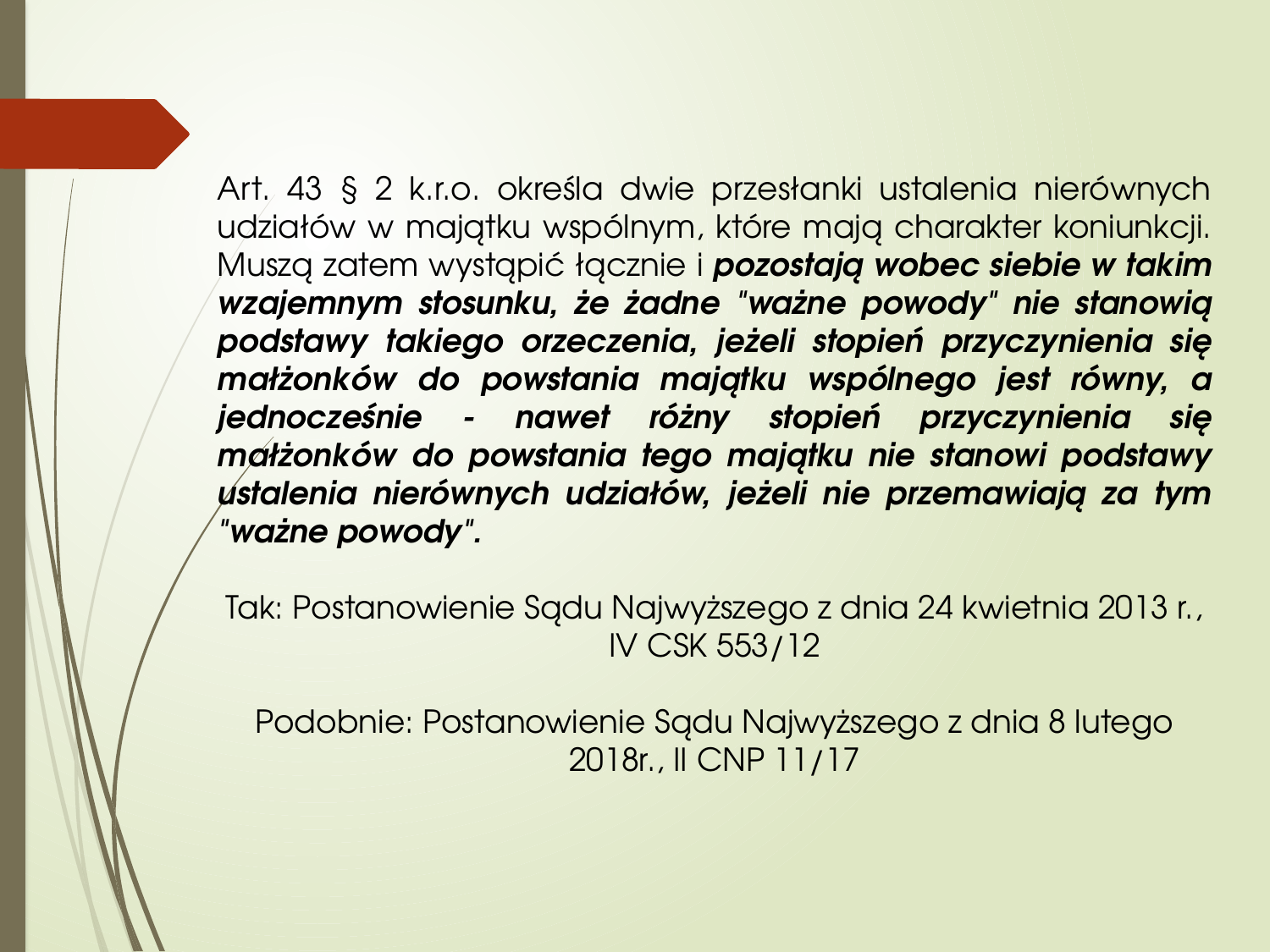

Art. 43 § 2 k.r.o. określa dwie przesłanki ustalenia nierównych udziałów w majątku wspólnym, które mają charakter koniunkcji. Muszą zatem wystąpić łącznie i pozostają wobec siebie w takim wzajemnym stosunku, że żadne "ważne powody" nie stanowią podstawy takiego orzeczenia, jeżeli stopień przyczynienia się małżonków do powstania majątku wspólnego jest równy, a jednocześnie - nawet różny stopień przyczynienia się małżonków do powstania tego majątku nie stanowi podstawy ustalenia nierównych udziałów, jeżeli nie przemawiają za tym "ważne powody".

Tak: Postanowienie Sądu Najwyższego z dnia 24 kwietnia 2013 r., IV CSK 553/12

Podobnie: Postanowienie Sądu Najwyższego z dnia 8 lutego 2018r., II CNP 11/17